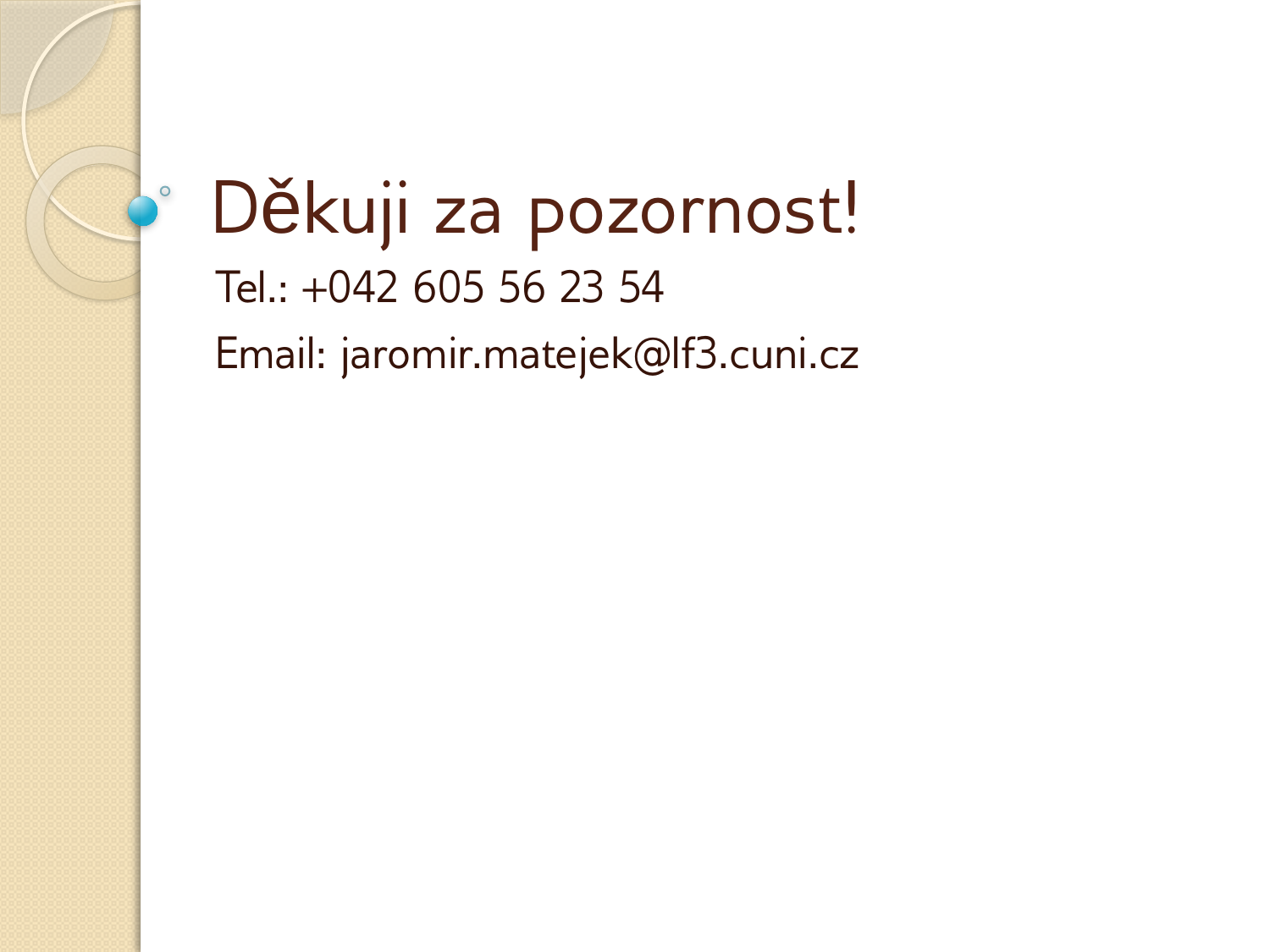

# Děkuji za pozornost!
Tel.: +042 605 56 23 54
Email: jaromir.matejek@lf3.cuni.cz